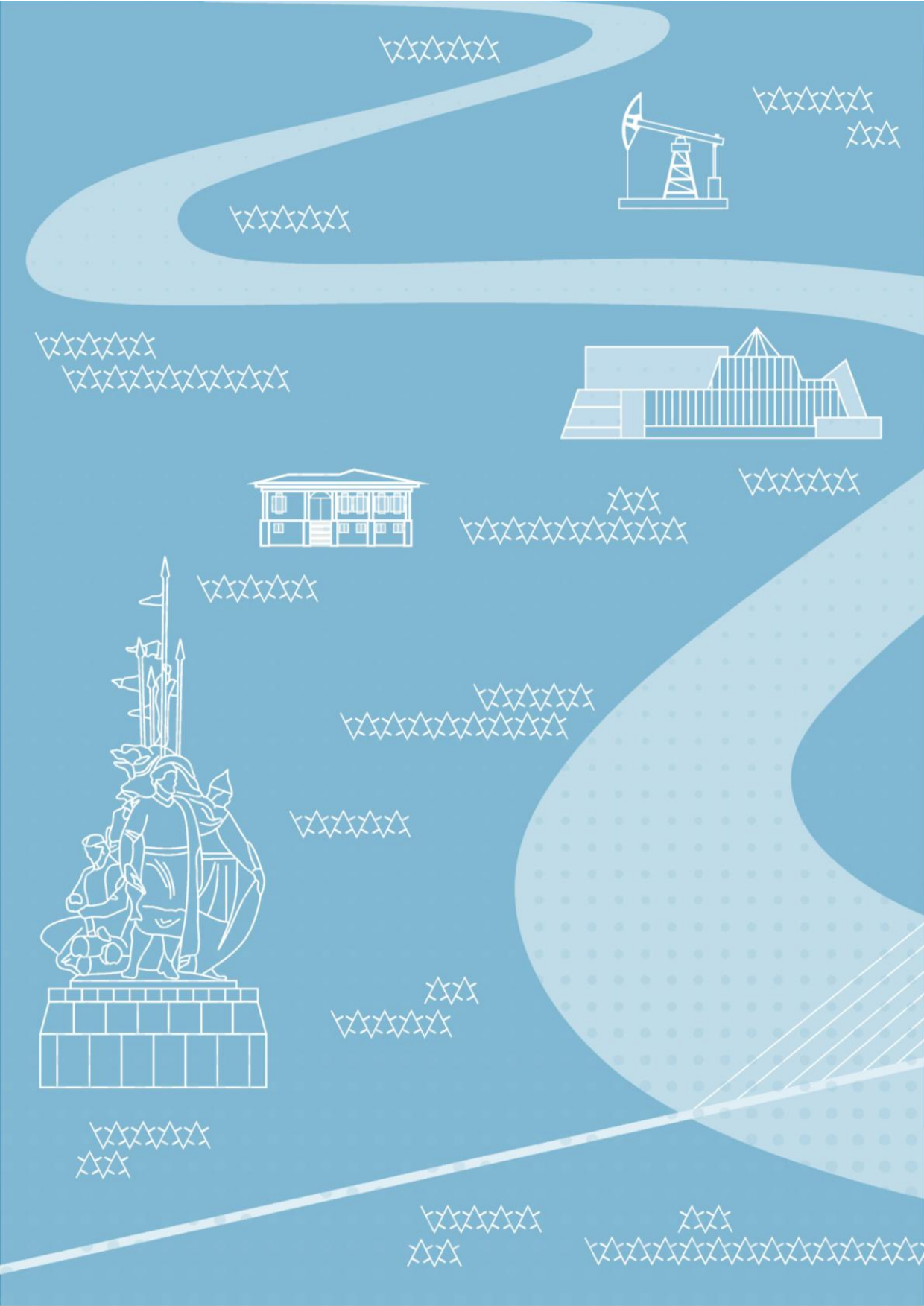

ДОСТИЖЕНИЕ ГЕНЕРАЛЬНОЙ ЦЕЛИ
СУРГУТ 2023-2050
2023 2026 2036 2050
Показатели
Объем отгруженных
товаров собственного
производства,
выполненных работ и услуг
собственными силами,
млрд руб.
1 306
1 552
5 223
2 749
Темп роста (индекс роста)
физического объема
инвестиций в основной
капитал, за исключением
инвестиций
69,6
40,8
63,4
42,8
84,0
51,3
70,8
56,4
инфраструктурных
монополий (федеральные
проекты) и бюджетных
ассигнований
федерального бюджета, к базовому 2020 году, %
Доля занятых в малом
бизнесе в общей
численности занятых в
экономике, %
Индекс роста реального
среднедушевого
денежного дохода
населения, к предыдущему году, %
103,8
3,6
102,5
3,8
103,9
4,6
103,4
4,1
Соотношение
среднедушевого дохода и
прожиточного минимума,
коэфф.
Среднегодовая
численность постоянного
населения, тыс. чел.
580,4
510,0
413,6
435,4
Улучшение качества среды для жизни, %
80,0

60,0
-
-